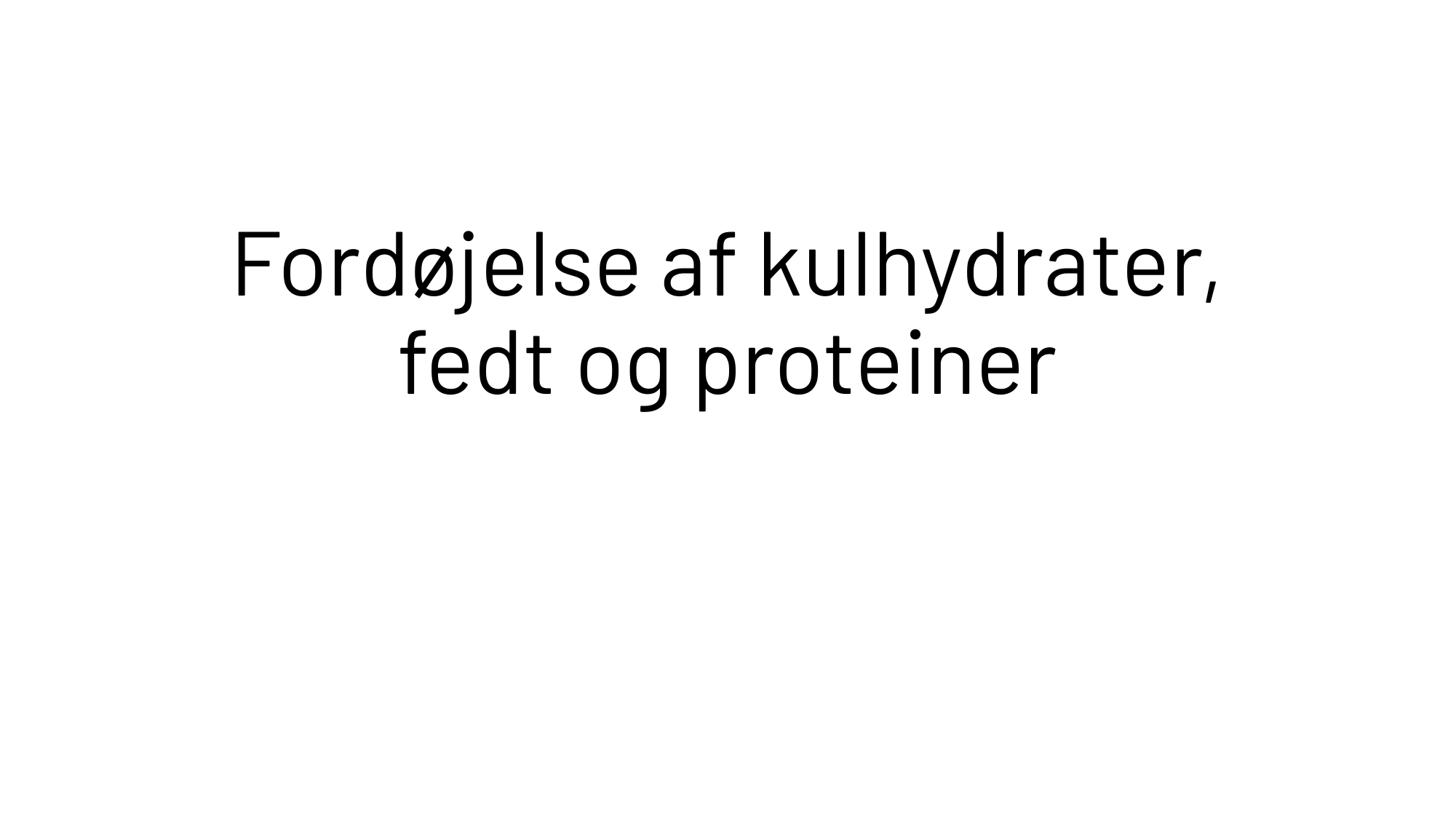

# Fordøjelse af kulhydrater, fedt og proteiner